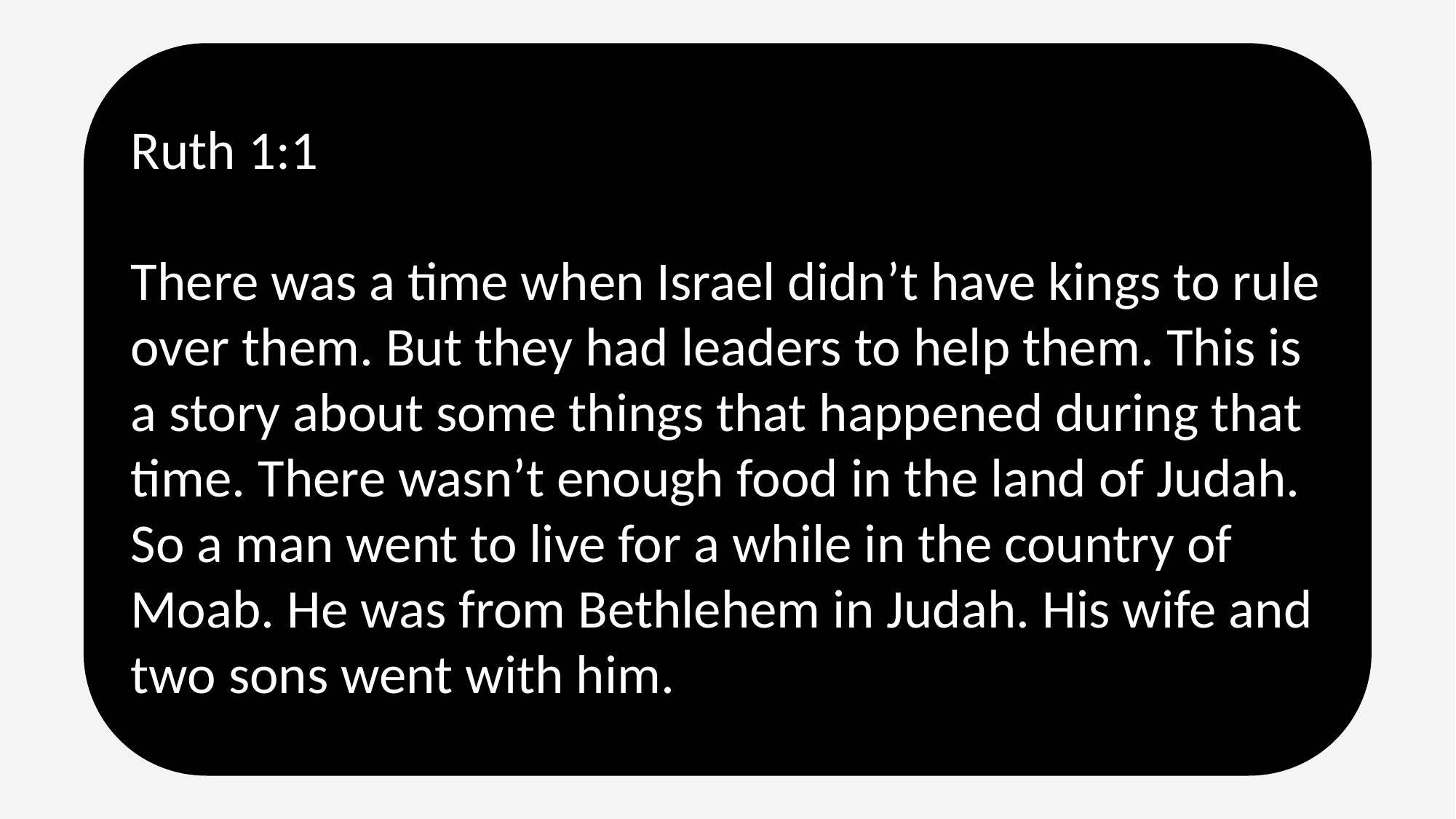

Ruth 1:1

There was a time when Israel didn’t have kings to rule over them. But they had leaders to help them. This is a story about some things that happened during that time. There wasn’t enough food in the land of Judah. So a man went to live for a while in the country of Moab. He was from Bethlehem in Judah. His wife and two sons went with him.